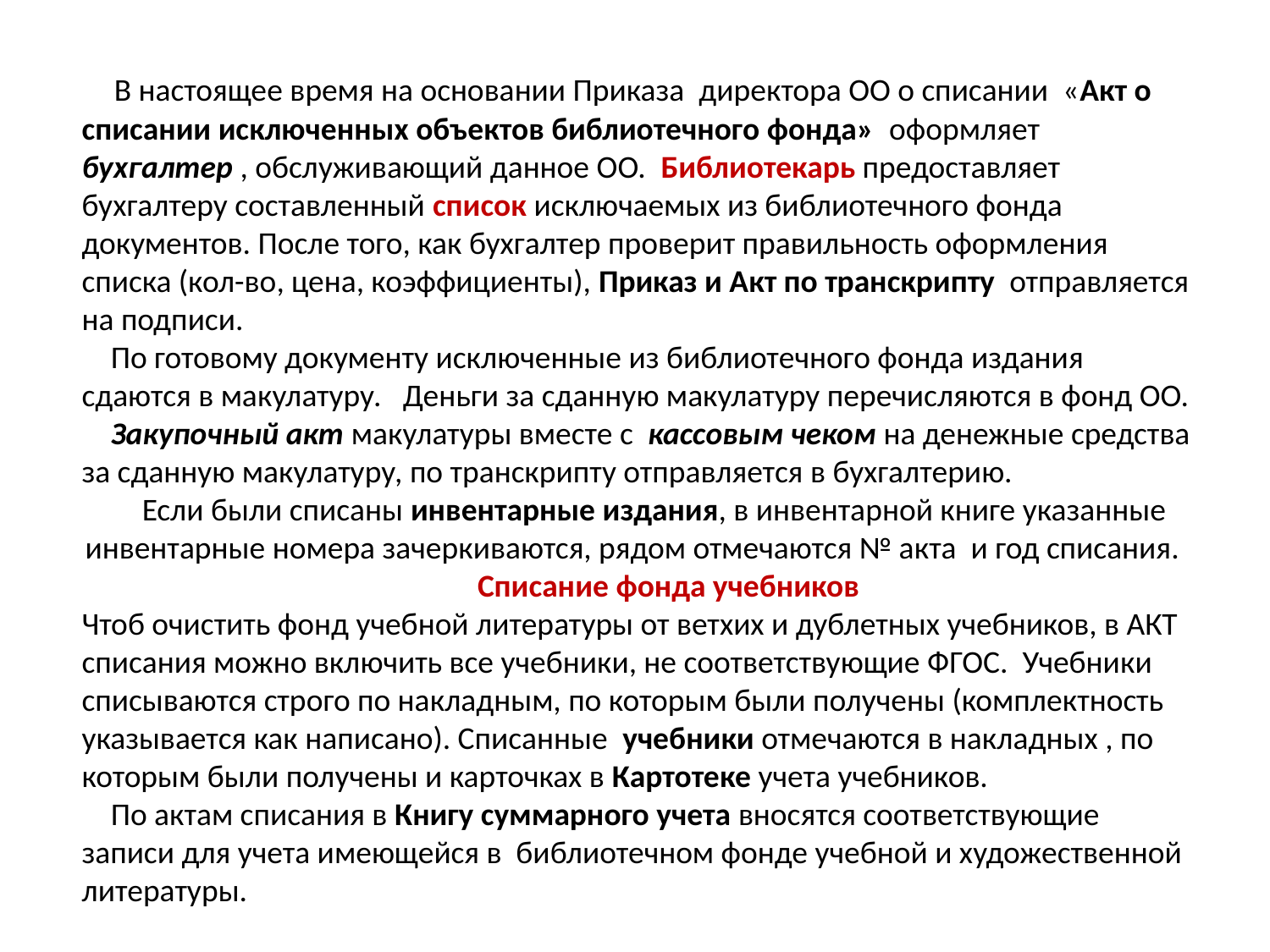

В настоящее время на основании Приказа  директора ОО о списании  «Акт о списании исключенных объектов библиотечного фонда»  оформляет бухгалтер , обслуживающий данное ОО.  Библиотекарь предоставляет бухгалтеру составленный список исключаемых из библиотечного фонда документов. После того, как бухгалтер проверит правильность оформления  списка (кол-во, цена, коэффициенты), Приказ и Акт по транскрипту  отправляется на подписи.
    По готовому документу исключенные из библиотечного фонда издания сдаются в макулатуру.   Деньги за сданную макулатуру перечисляются в фонд ОО.
    Закупочный акт макулатуры вместе с  кассовым чеком на денежные средства за сданную макулатуру, по транскрипту отправляется в бухгалтерию.
    Если были списаны инвентарные издания, в инвентарной книге указанные инвентарные номера зачеркиваются, рядом отмечаются № акта  и год списания.           Списание фонда учебников
Чтоб очистить фонд учебной литературы от ветхих и дублетных учебников, в АКТ списания можно включить все учебники, не соответствующие ФГОС.  Учебники списываются строго по накладным, по которым были получены (комплектность указывается как написано). Списанные  учебники отмечаются в накладных , по которым были получены и карточках в Картотеке учета учебников.
    По актам списания в Книгу суммарного учета вносятся соответствующие записи для учета имеющейся в  библиотечном фонде учебной и художественной литературы.